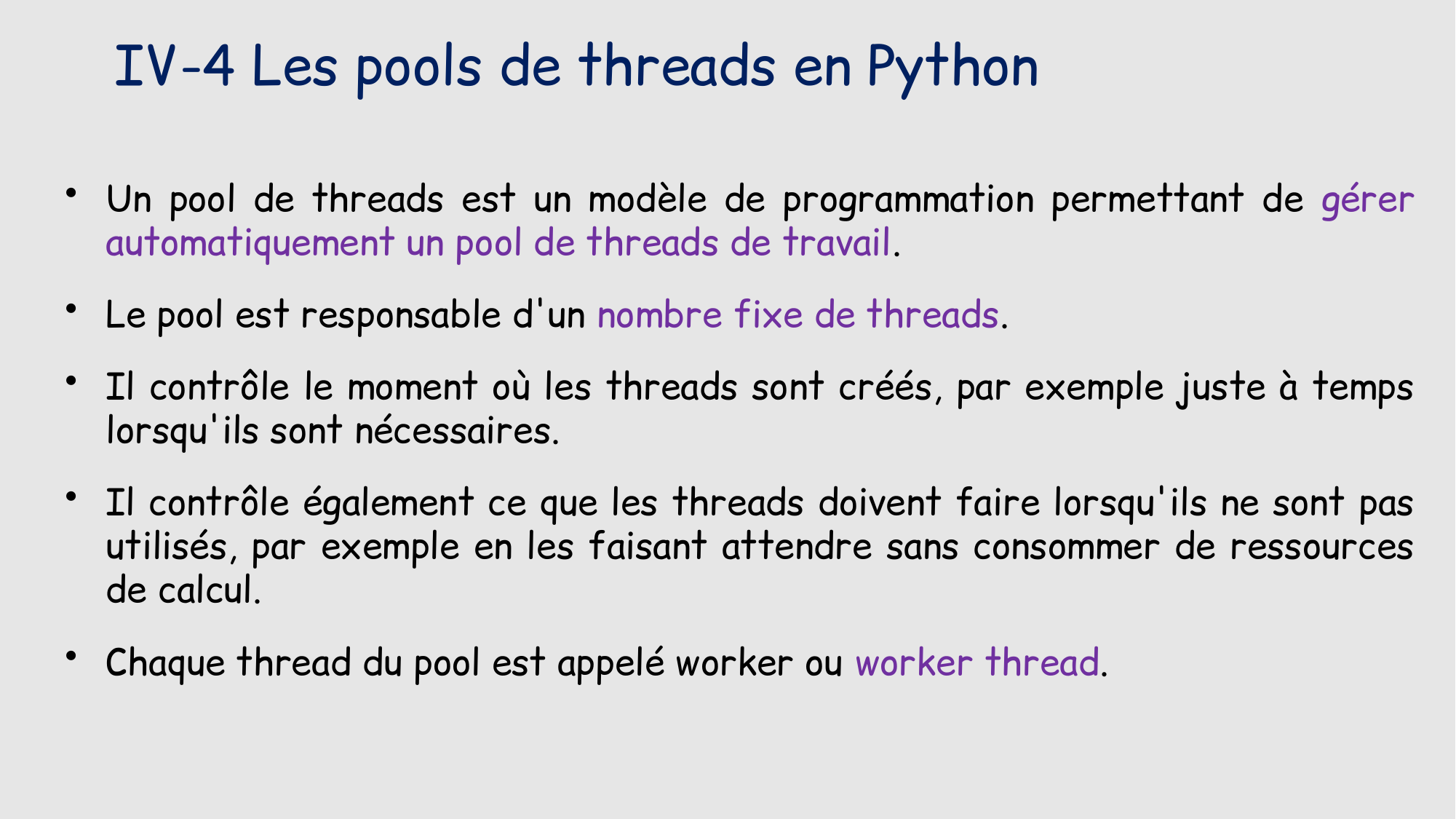

IV-4 Les pools de threads en Python

Un pool de threads est un modèle de programmation permettant de gérer automatiquement un pool de threads de travail.

Le pool est responsable d'un nombre fixe de threads.

Il contrôle le moment où les threads sont créés, par exemple juste à temps lorsqu'ils sont nécessaires.

Il contrôle également ce que les threads doivent faire lorsqu'ils ne sont pas utilisés, par exemple en les faisant attendre sans consommer de ressources de calcul.

Chaque thread du pool est appelé worker ou worker thread.